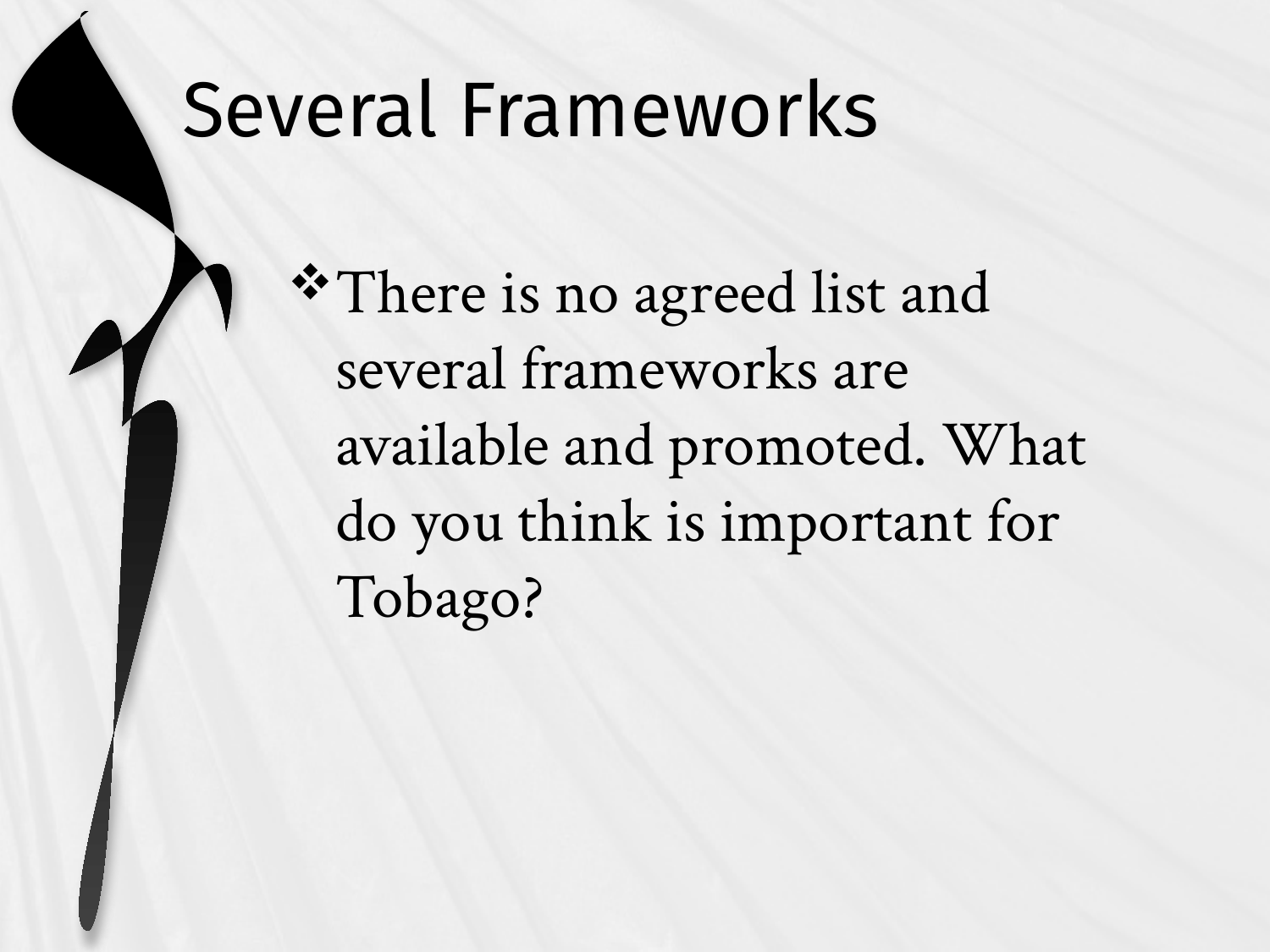

# Several Frameworks
There is no agreed list and several frameworks are available and promoted. What do you think is important for Tobago?